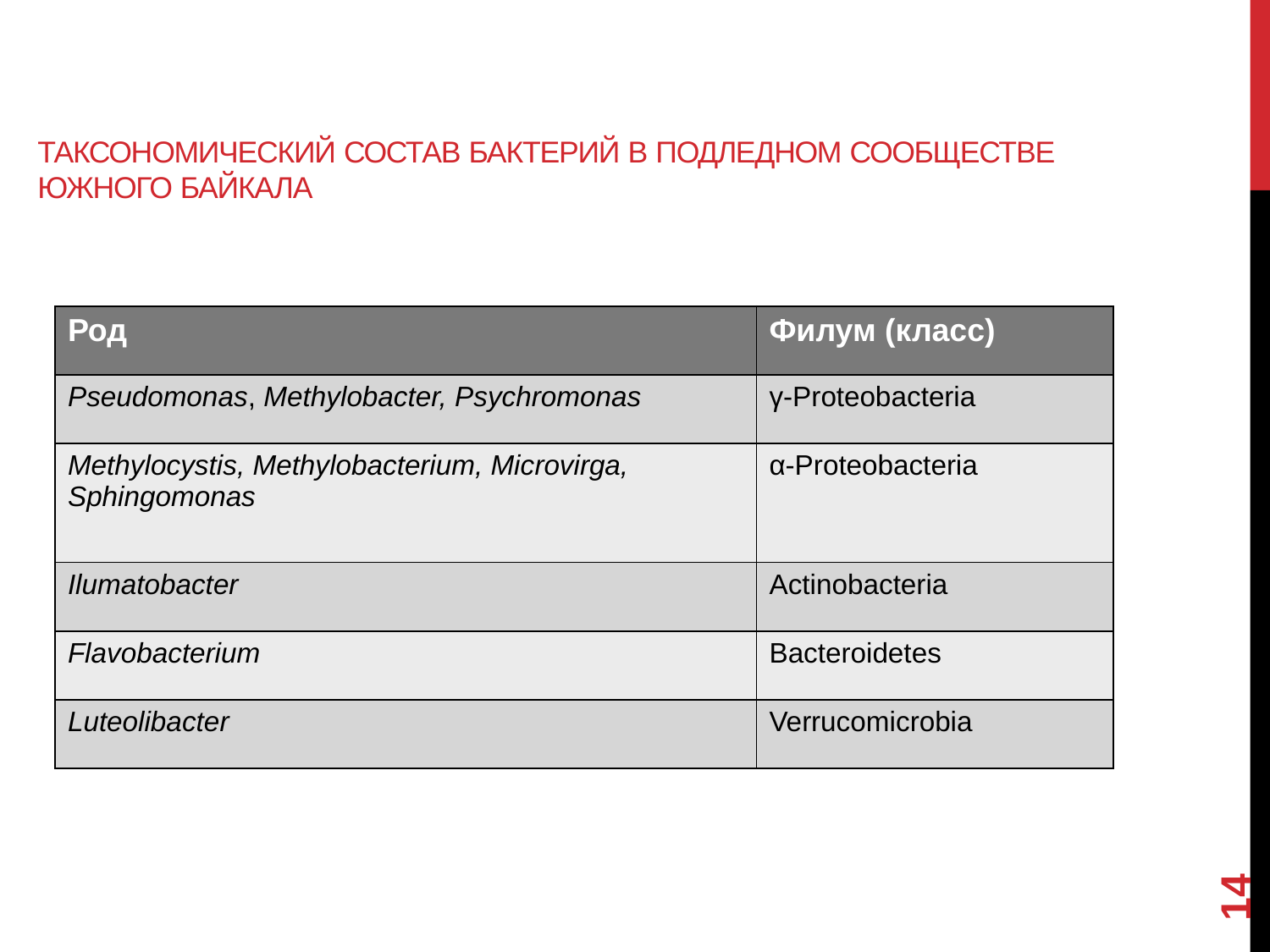

# Таксономический состав бактерий в подледном сообществе южного Байкала
| Род | Филум (класс) |
| --- | --- |
| Pseudomonas, Methylobacter, Psychromonas | γ-Proteobacteria |
| Methylocystis, Methylobacterium, Microvirga, Sphingomonas | α-Proteobacteria |
| Ilumatobacter | Actinobacteria |
| Flavobacterium | Bacteroidetes |
| Luteolibacter | Verrucomicrobia |
14